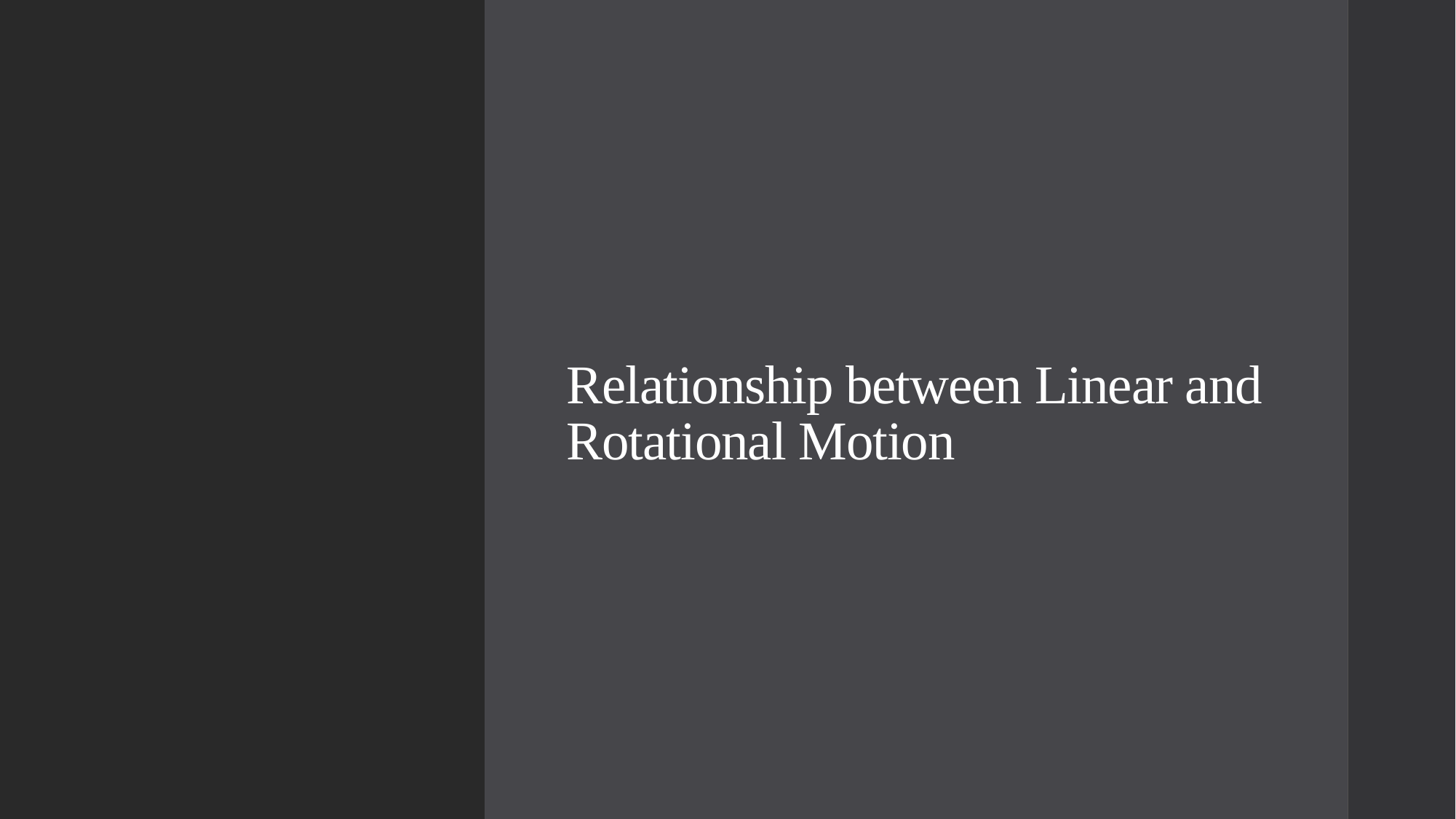

# Relationship between Linear and Rotational Motion